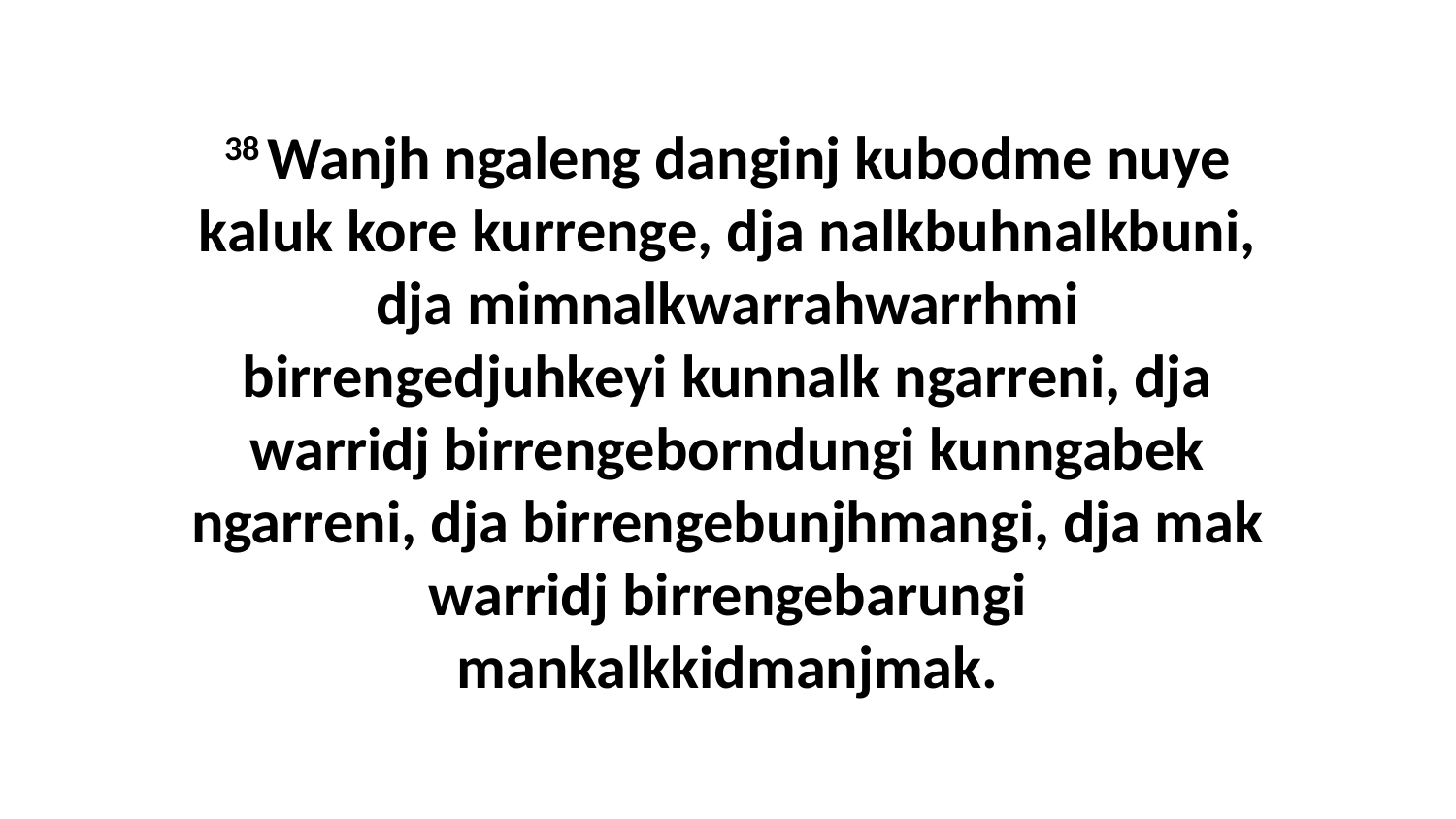

38 Wanjh ngaleng danginj kubodme nuye kaluk kore kurrenge, dja nalkbuhnalkbuni, dja mimnalkwarrahwarrhmi birrengedjuhkeyi kunnalk ngarreni, dja warridj birrengeborndungi kunngabek ngarreni, dja birrengebunjhmangi, dja mak warridj birrengebarungi mankalkkidmanjmak.